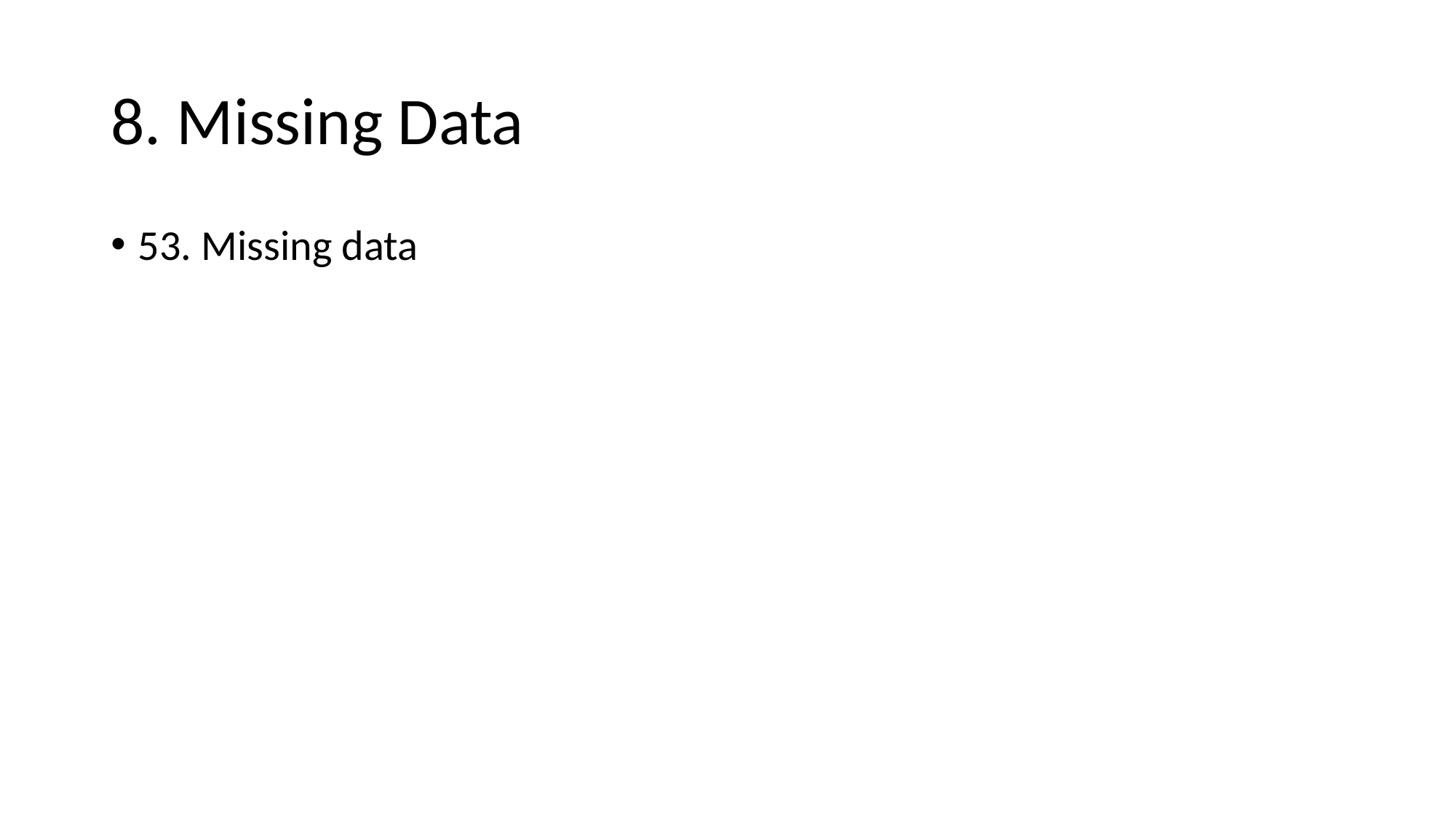

# 8. Missing Data
53. Missing data